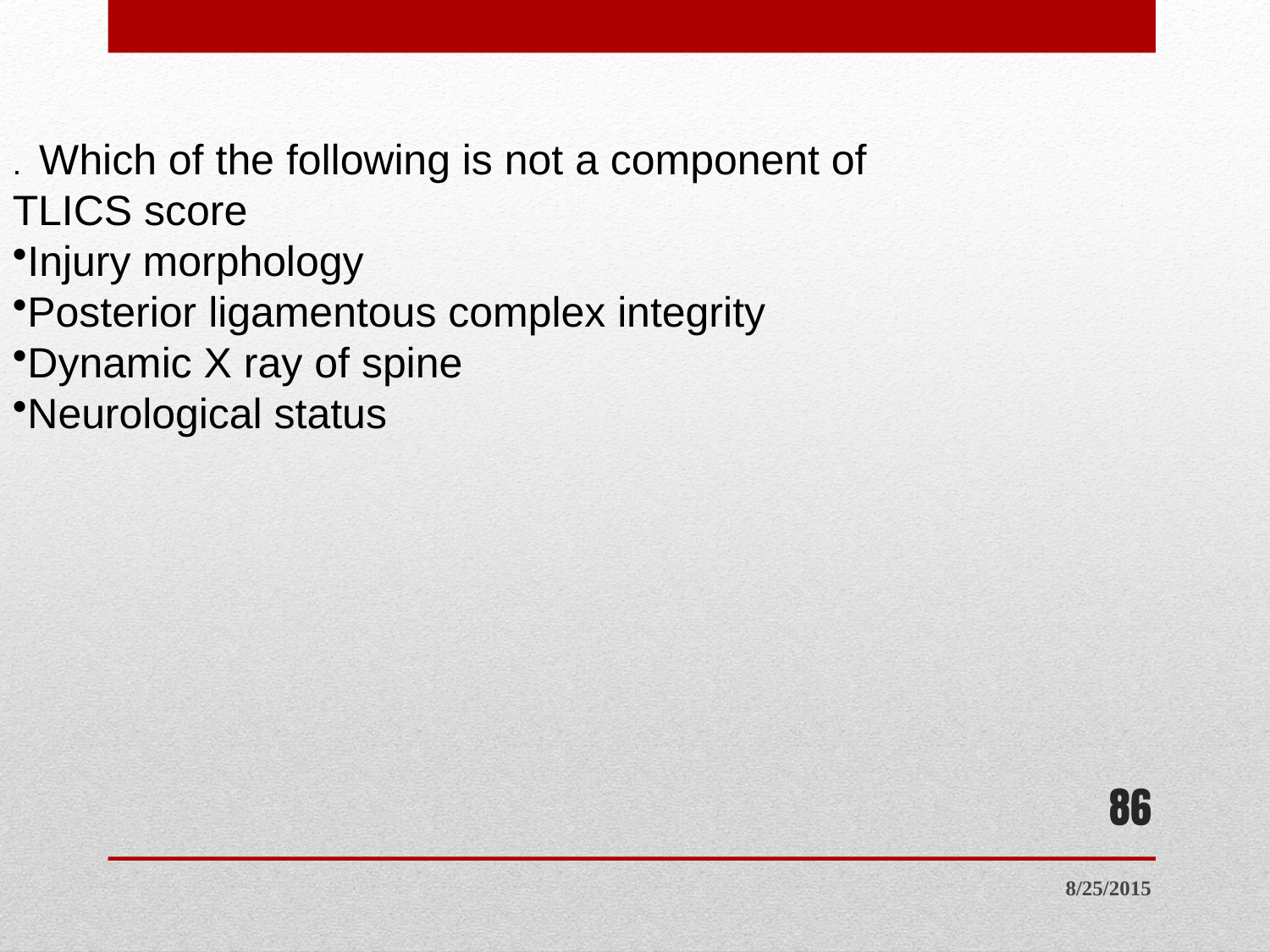

.  Which of the following is not a component of TLICS score
Injury morphology
Posterior ligamentous complex integrity
Dynamic X ray of spine
Neurological status

86
8/25/2015